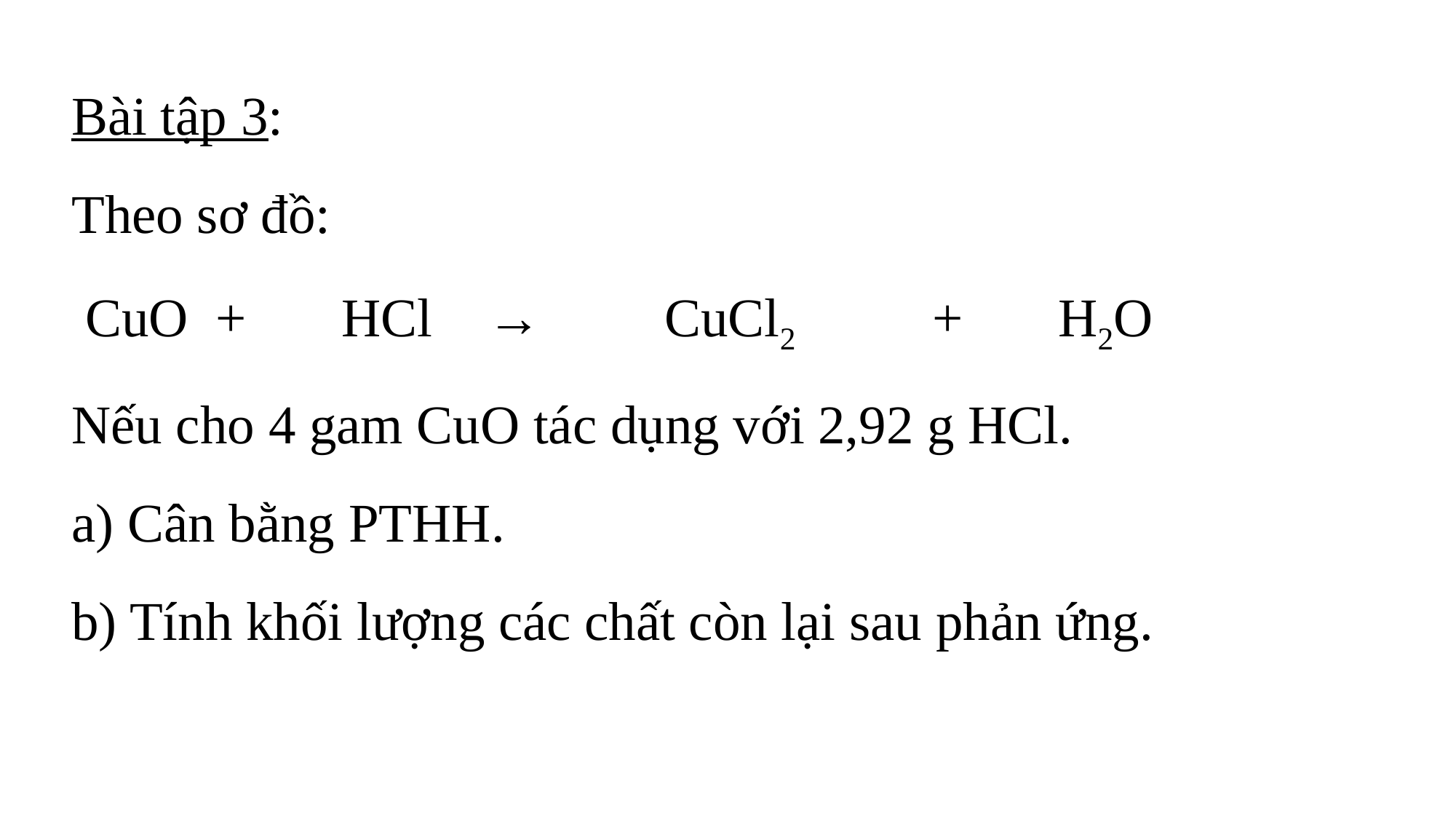

Bài tập 3:
Theo sơ đồ:
 CuO  +       HCl    →         CuCl2          +       H2O
Nếu cho 4 gam CuO tác dụng với 2,92 g HCl.
a) Cân bằng PTHH.
b) Tính khối lượng các chất còn lại sau phản ứng.